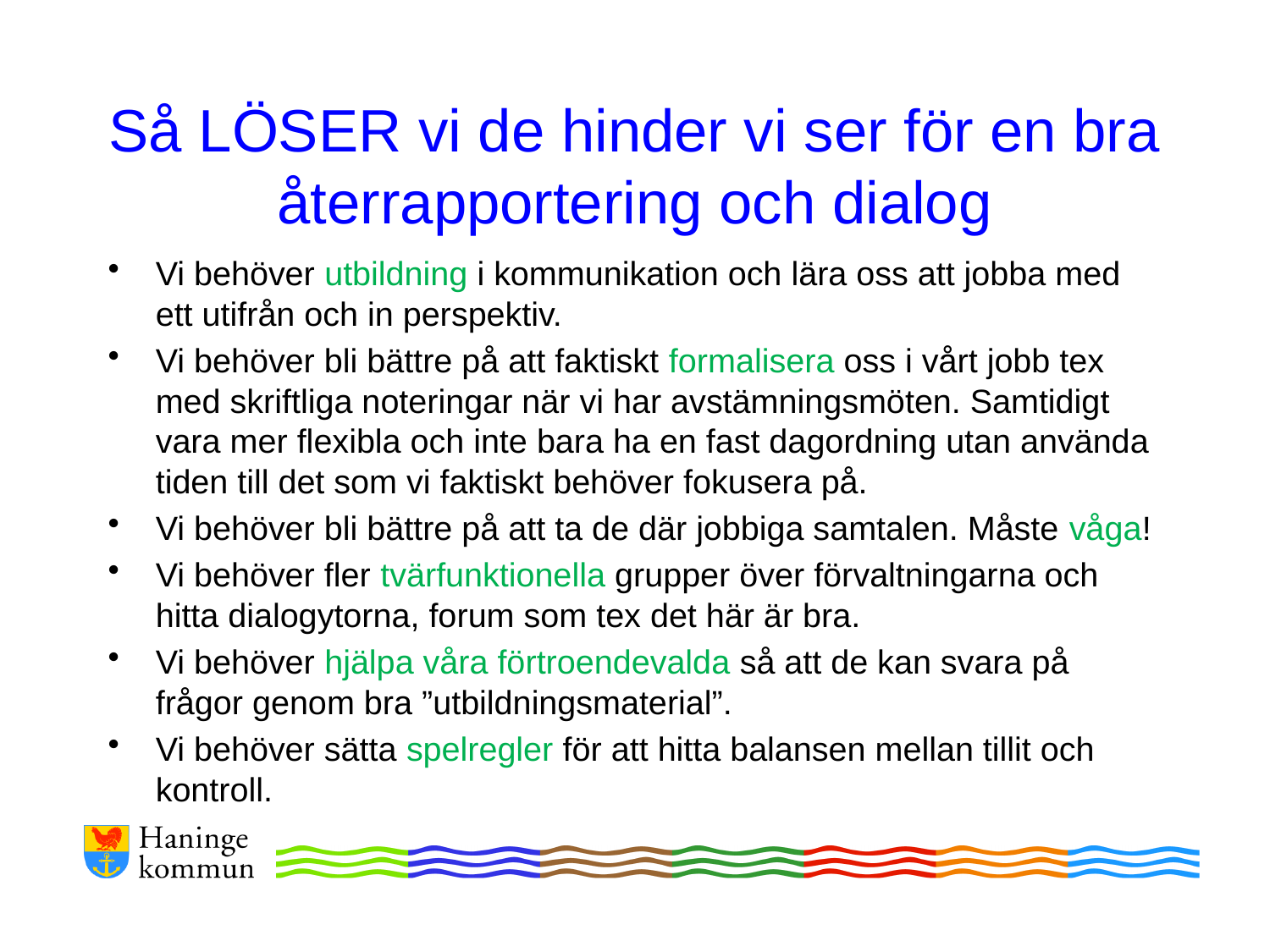

# Så LÖSER vi de hinder vi ser för en bra återrapportering och dialog
Vi behöver utbildning i kommunikation och lära oss att jobba med ett utifrån och in perspektiv.
Vi behöver bli bättre på att faktiskt formalisera oss i vårt jobb tex med skriftliga noteringar när vi har avstämningsmöten. Samtidigt vara mer flexibla och inte bara ha en fast dagordning utan använda tiden till det som vi faktiskt behöver fokusera på.
Vi behöver bli bättre på att ta de där jobbiga samtalen. Måste våga!
Vi behöver fler tvärfunktionella grupper över förvaltningarna och hitta dialogytorna, forum som tex det här är bra.
Vi behöver hjälpa våra förtroendevalda så att de kan svara på frågor genom bra ”utbildningsmaterial”.
Vi behöver sätta spelregler för att hitta balansen mellan tillit och kontroll.